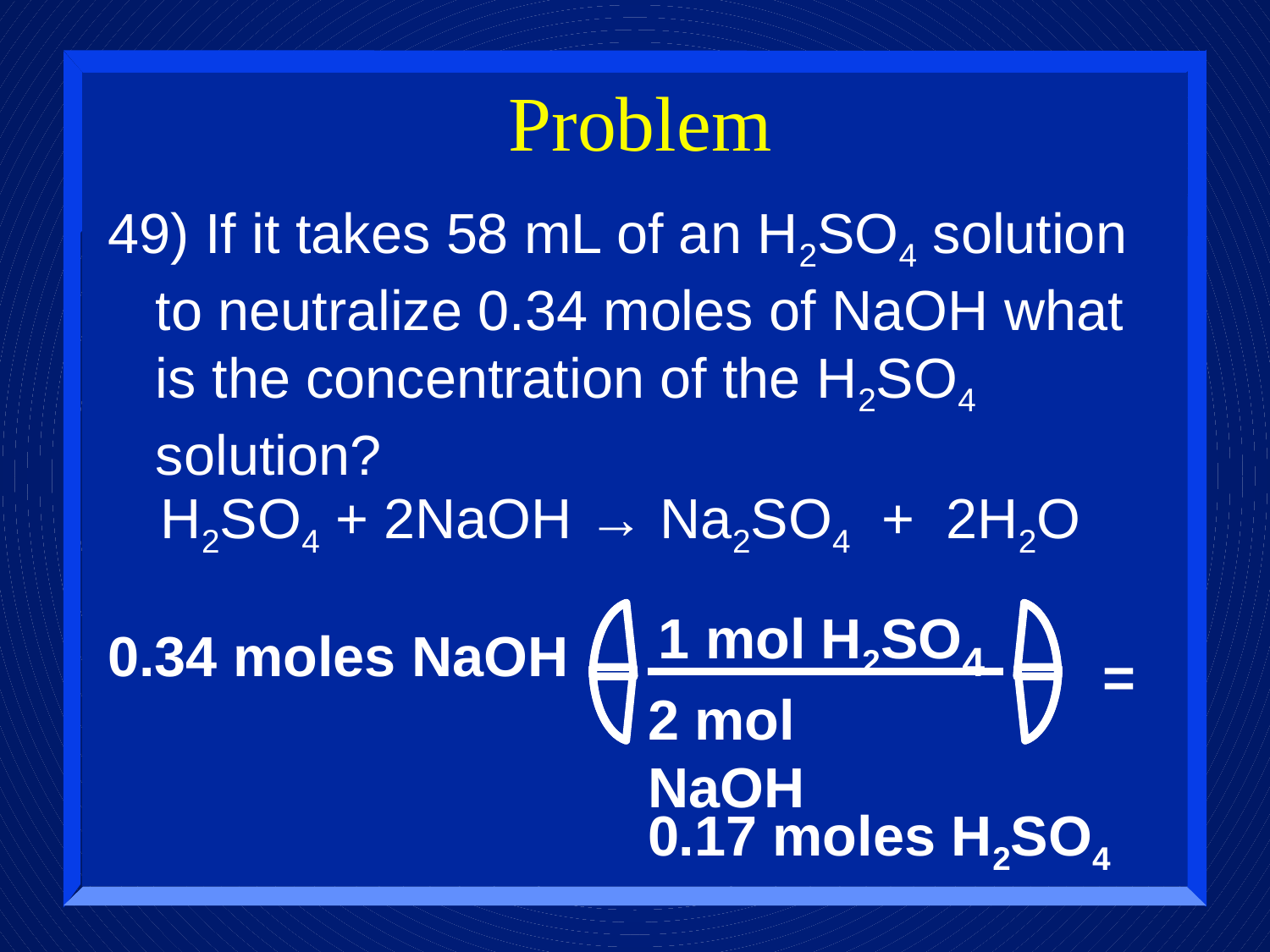

# Problem
49) If it takes 58 mL of an H2SO4 solution to neutralize 0.34 moles of NaOH what is the concentration of the H2SO4 solution?
H2SO4 + 2NaOH → Na2SO4  +  2H2O
1 mol H2SO4

0.34 moles NaOH
=
2 mol NaOH
0.17 moles H2SO4